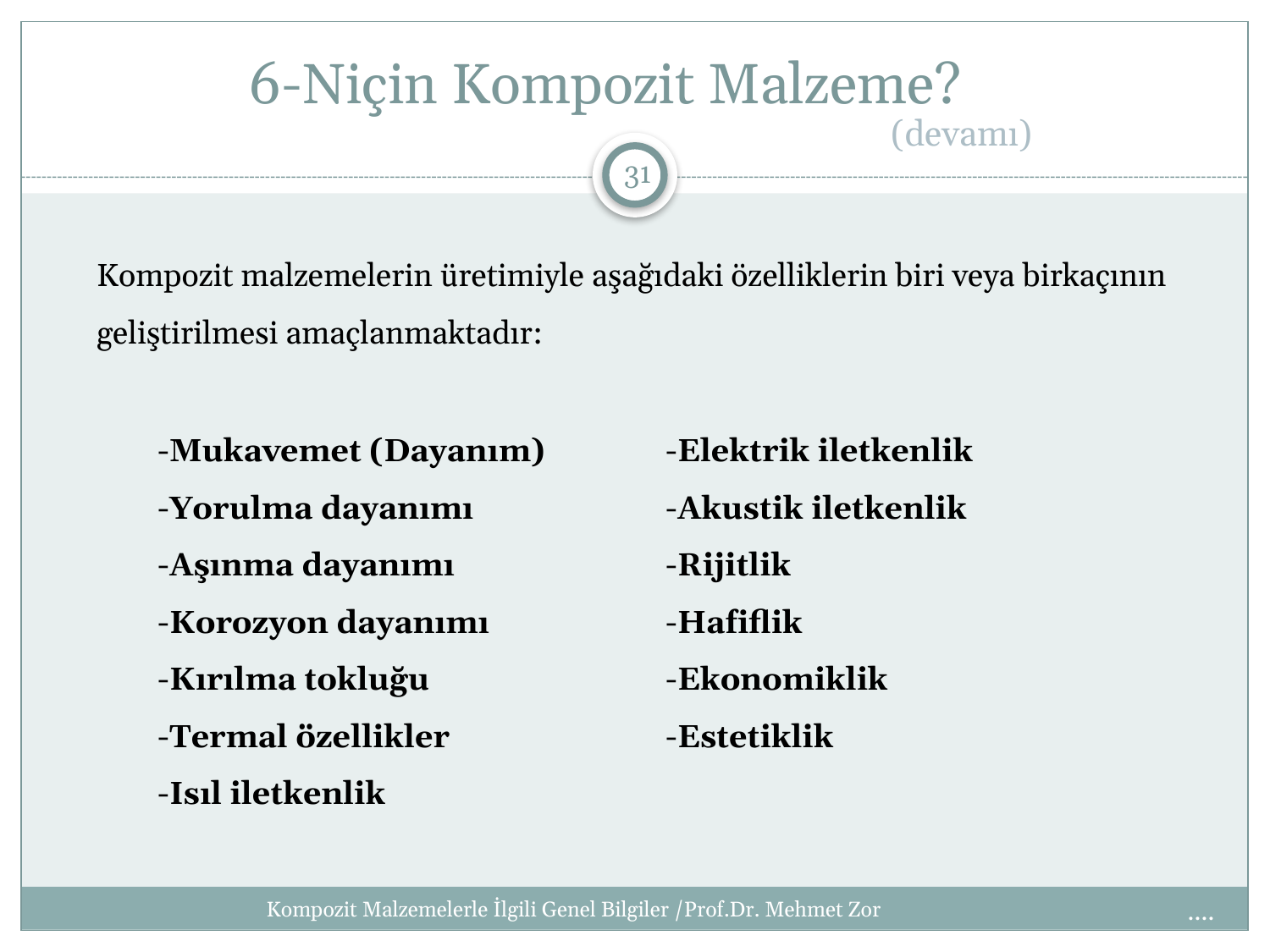

# 6-Niçin Kompozit Malzeme?
(devamı)
31
Kompozit malzemelerin üretimiyle aşağıdaki özelliklerin biri veya birkaçının geliştirilmesi amaçlanmaktadır:
-Mukavemet (Dayanım)	-Elektrik iletkenlik
-Yorulma dayanımı		-Akustik iletkenlik
-Aşınma dayanımı		-Rijitlik
-Korozyon dayanımı		-Hafiflik
-Kırılma tokluğu		-Ekonomiklik
-Termal özellikler		-Estetiklik
-Isıl iletkenlik

Kompozit Malzemelerle İlgili Genel Bilgiler /Prof.Dr. Mehmet Zor
....